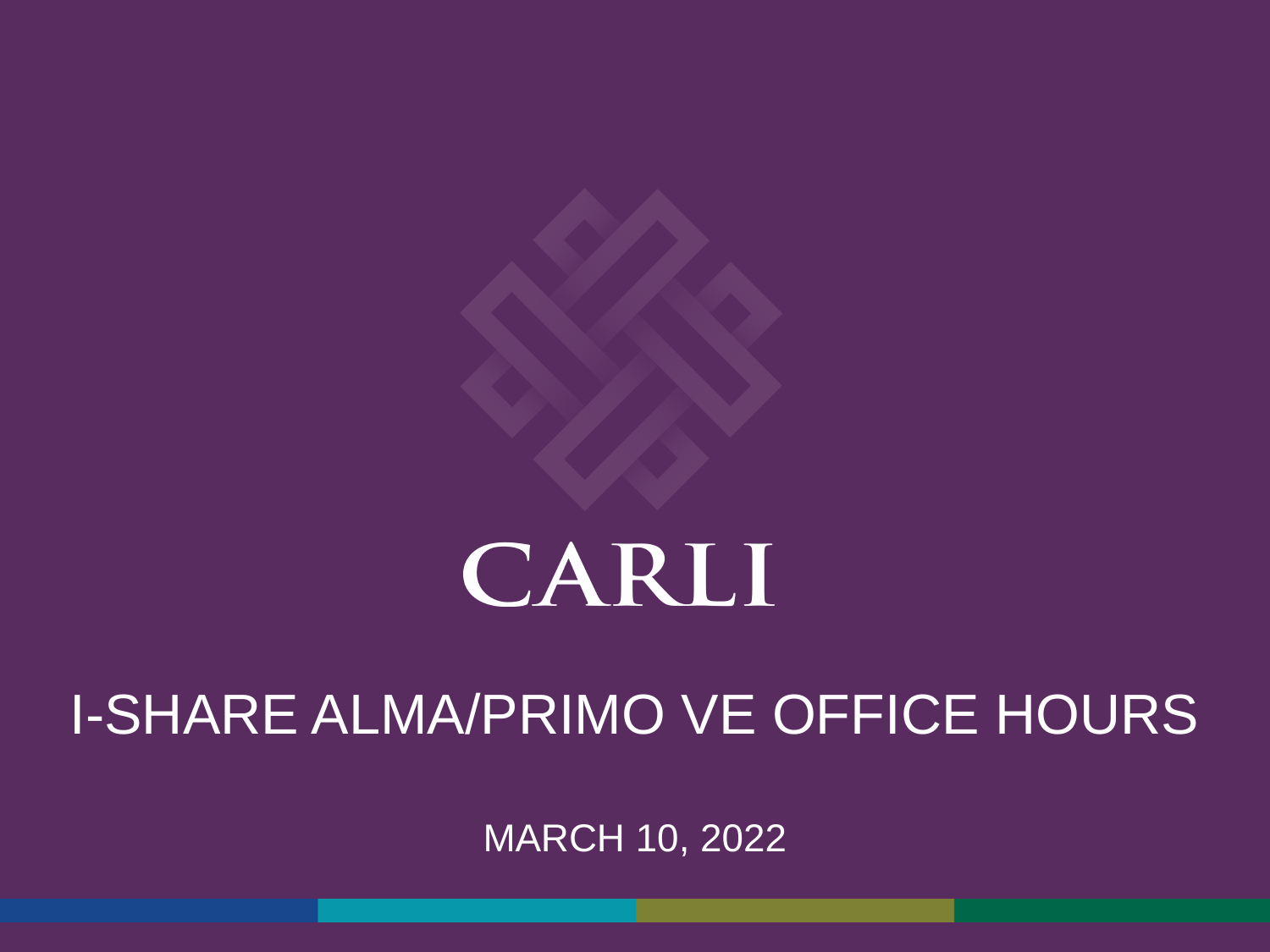

# I-Share Alma/Primo VE Office Hours March 10, 2022